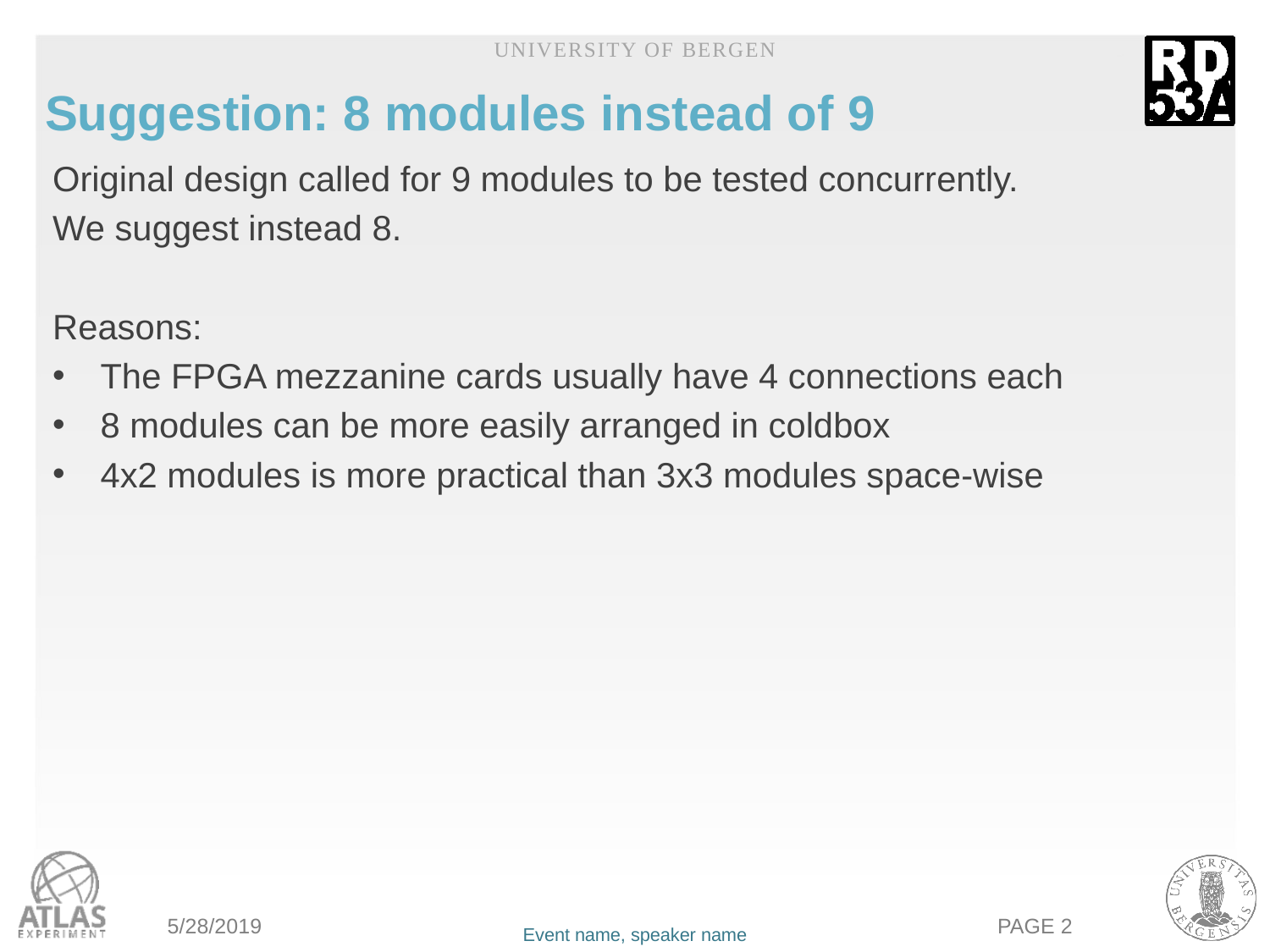

University of Bergen
# Suggestion: 8 modules instead of 9
Original design called for 9 modules to be tested concurrently.
We suggest instead 8.

Reasons:
The FPGA mezzanine cards usually have 4 connections each
8 modules can be more easily arranged in coldbox
4x2 modules is more practical than 3x3 modules space-wise

5/28/2019
PAGE 2